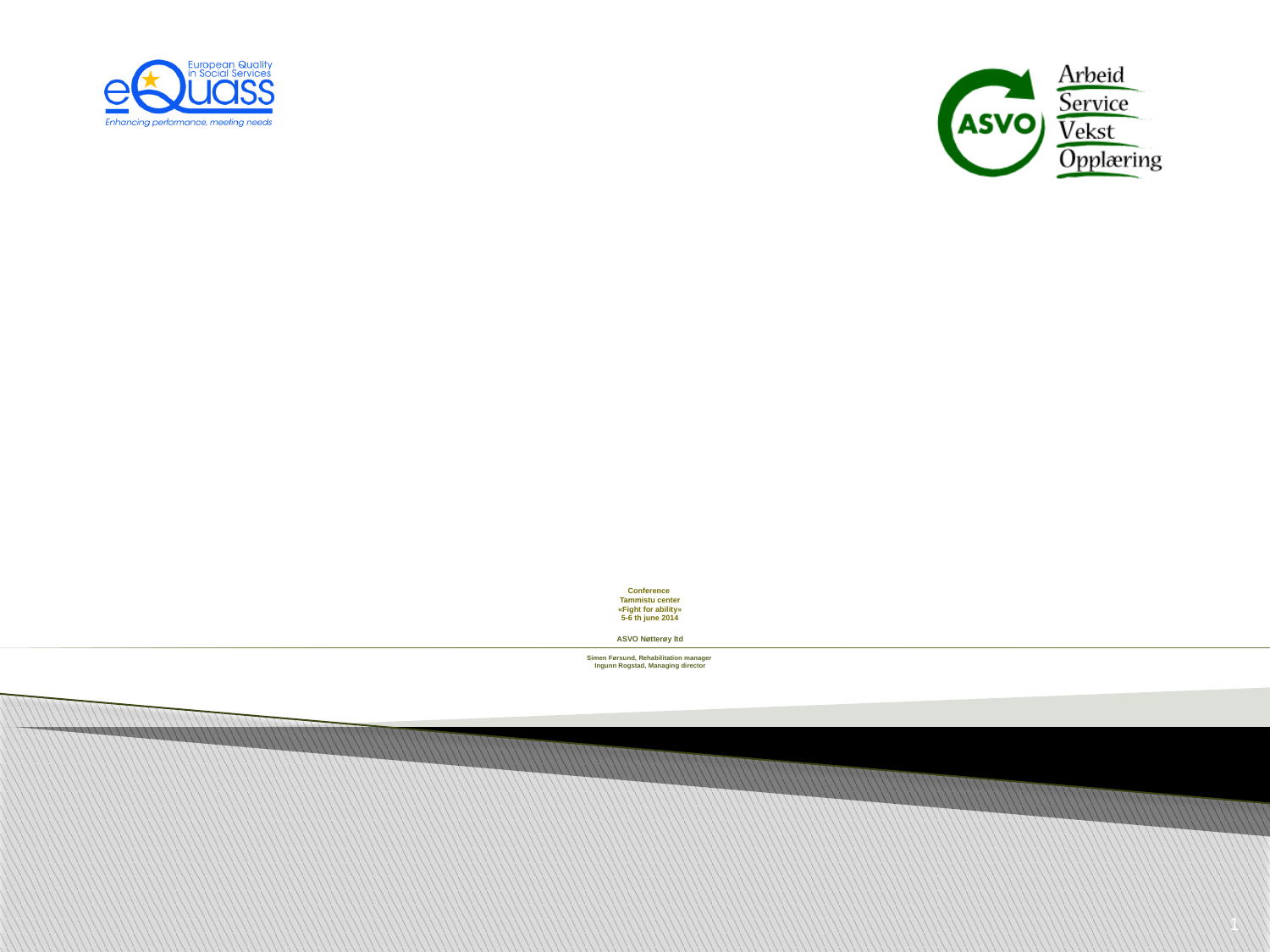

# Conference Tammistu center «Fight for ability» 5-6 th june 2014 ASVO Nøtterøy ltd Simen Førsund, Rehabilitation manager Ingunn Rogstad, Managing director
1